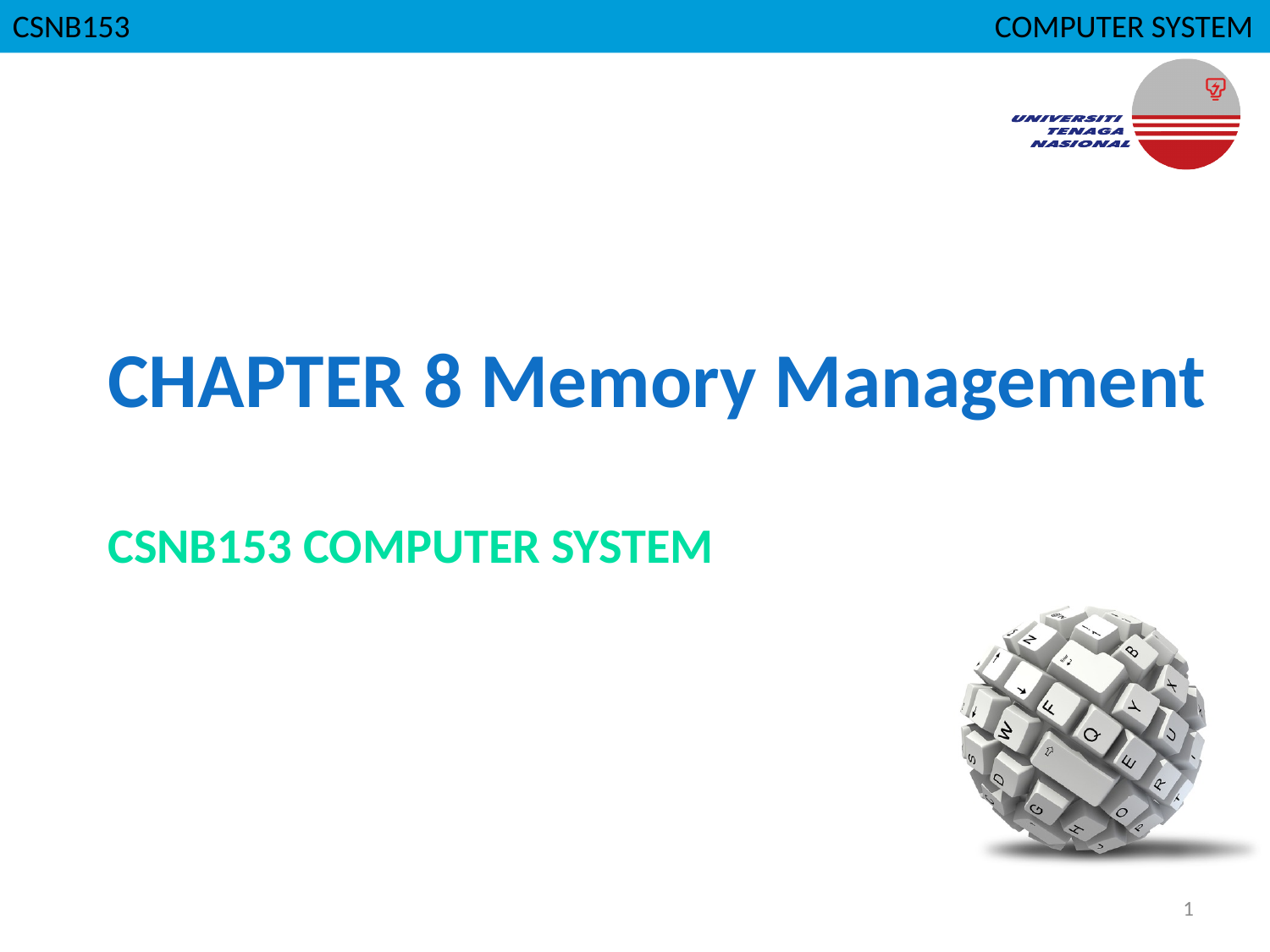

CSNB153							             COMPUTER SYSTEM
# CHAPTER 8 Memory Management
CSNB153 coMPUTER SYSTEM
1